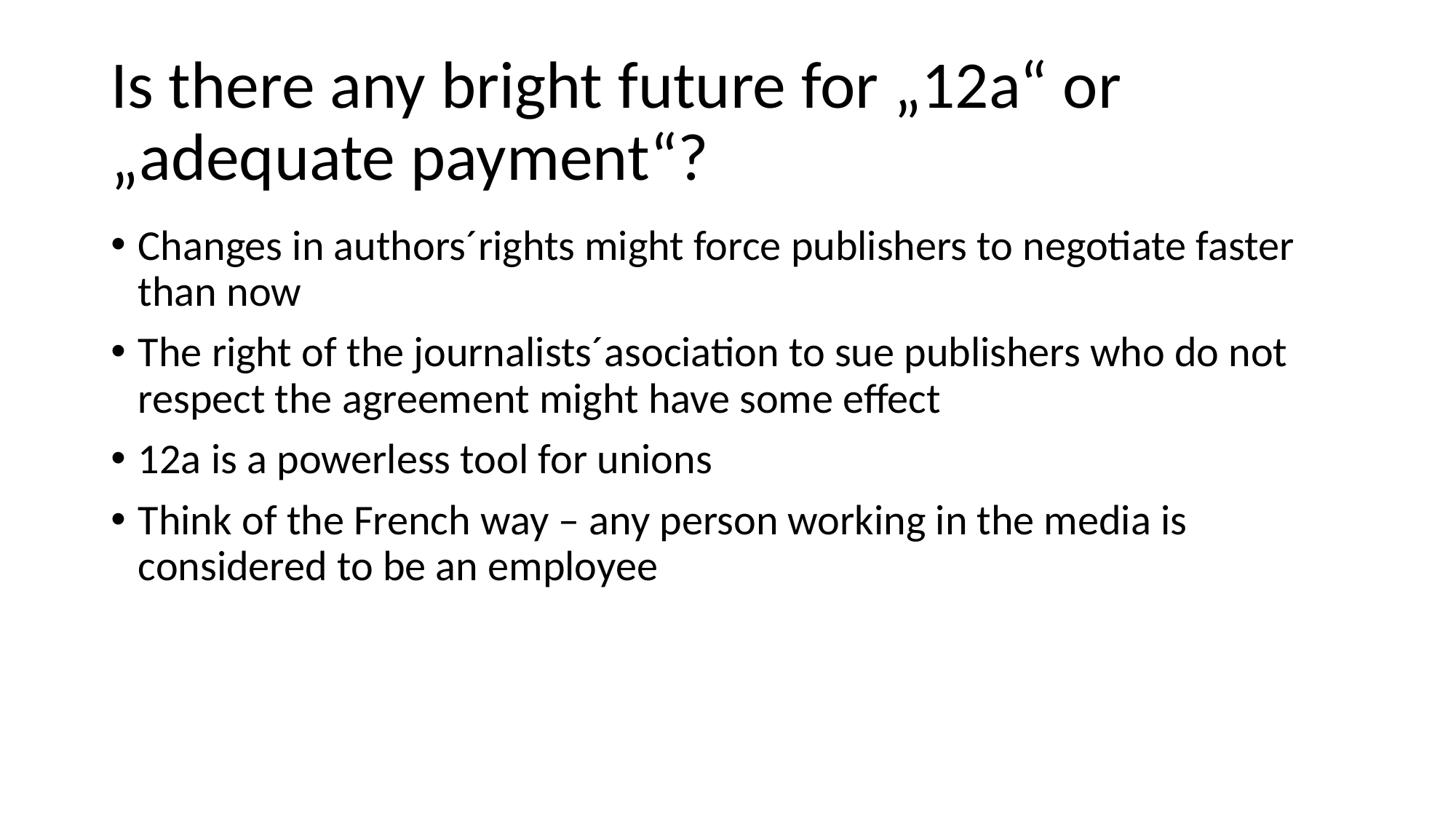

# Is there any bright future for „12a“ or „adequate payment“?
Changes in authors´rights might force publishers to negotiate faster than now
The right of the journalists´asociation to sue publishers who do not respect the agreement might have some effect
12a is a powerless tool for unions
Think of the French way – any person working in the media is considered to be an employee